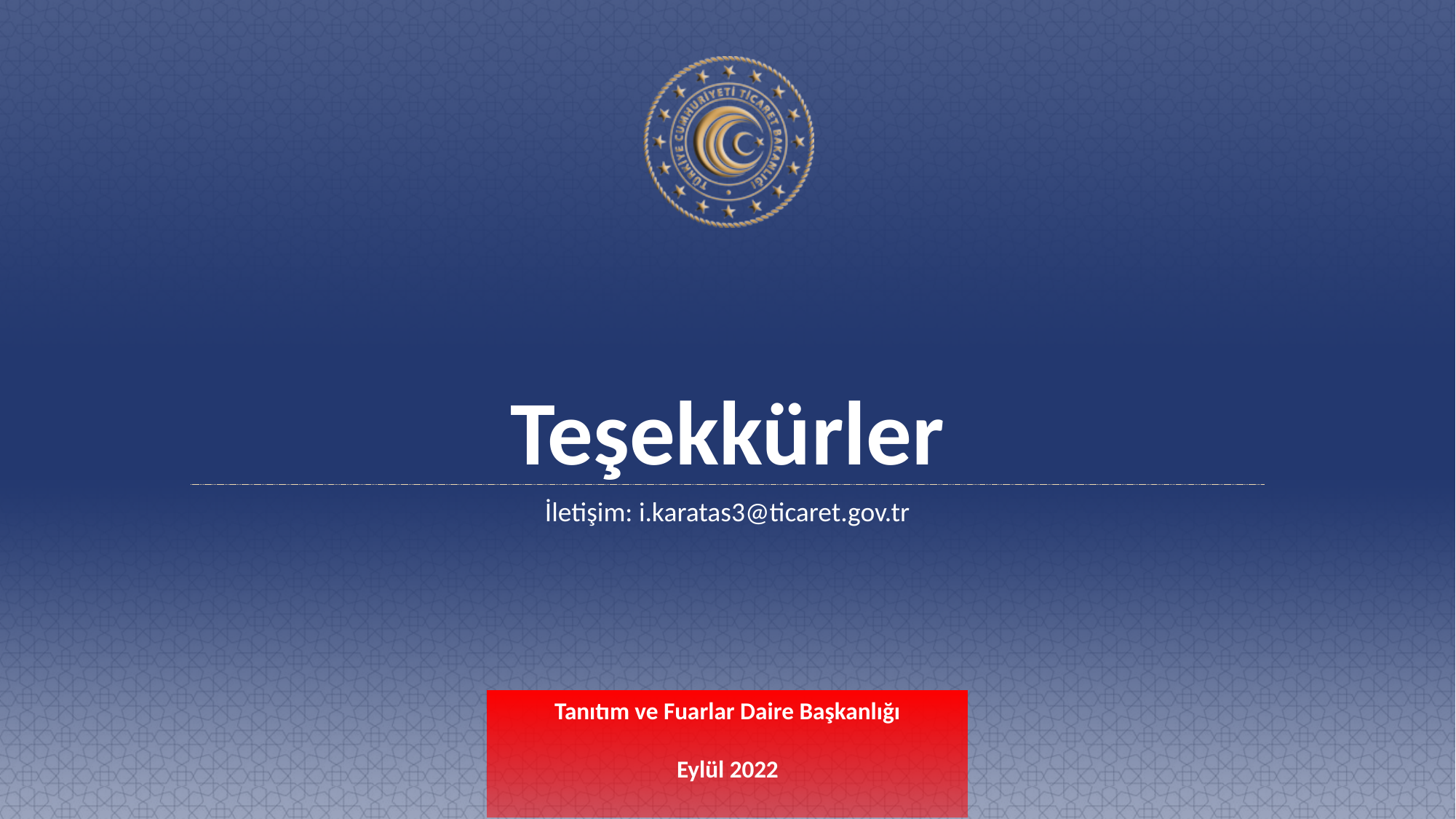

Teşekkürler
İletişim: i.karatas3@ticaret.gov.tr
Tanıtım ve Fuarlar Daire Başkanlığı

Eylül 2022